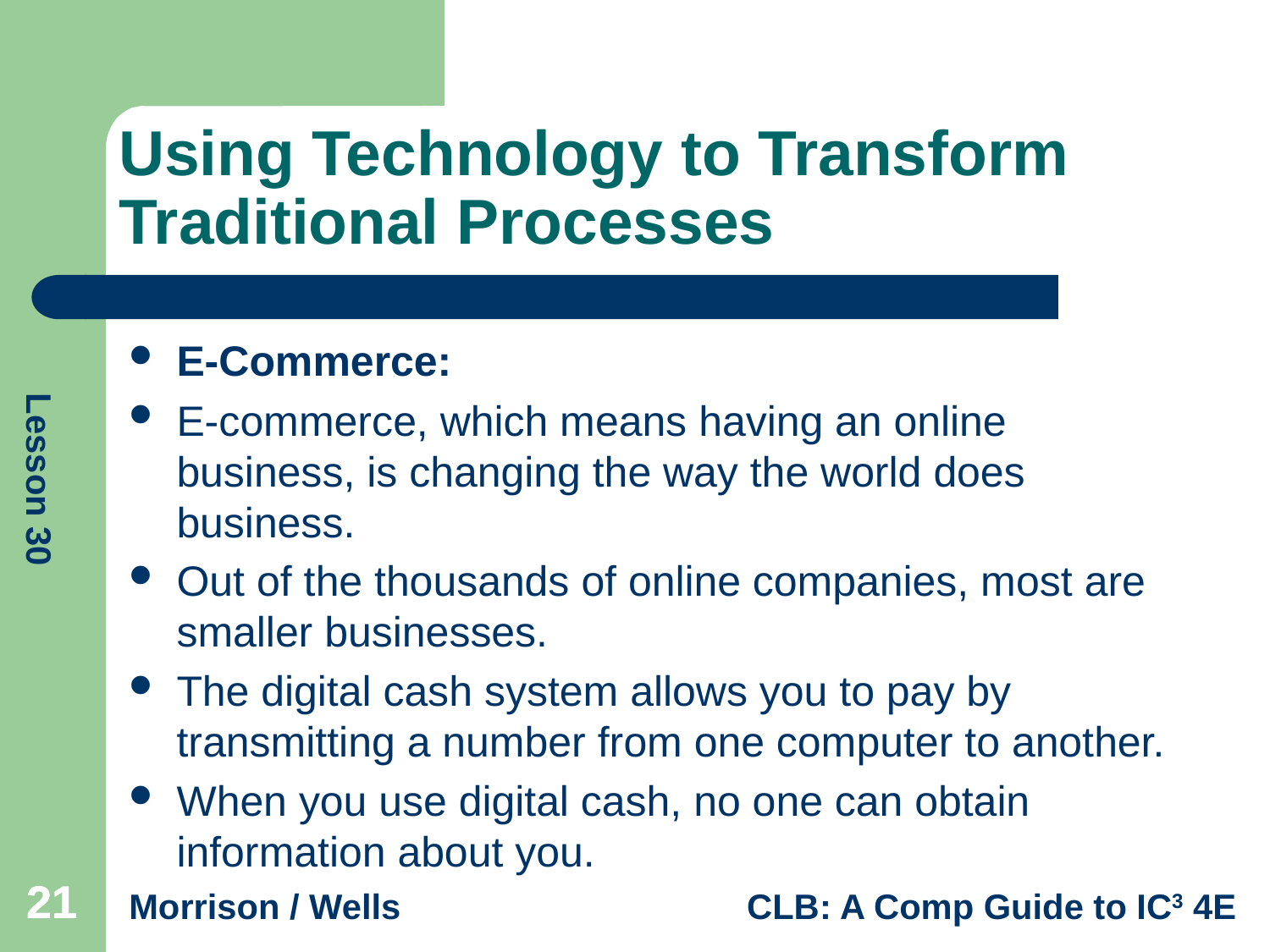

# Using Technology to Transform Traditional Processes

E-Commerce:
E-commerce, which means having an online business, is changing the way the world does business.
Out of the thousands of online companies, most are smaller businesses.
The digital cash system allows you to pay by transmitting a number from one computer to another.
When you use digital cash, no one can obtain information about you.

21
21
21